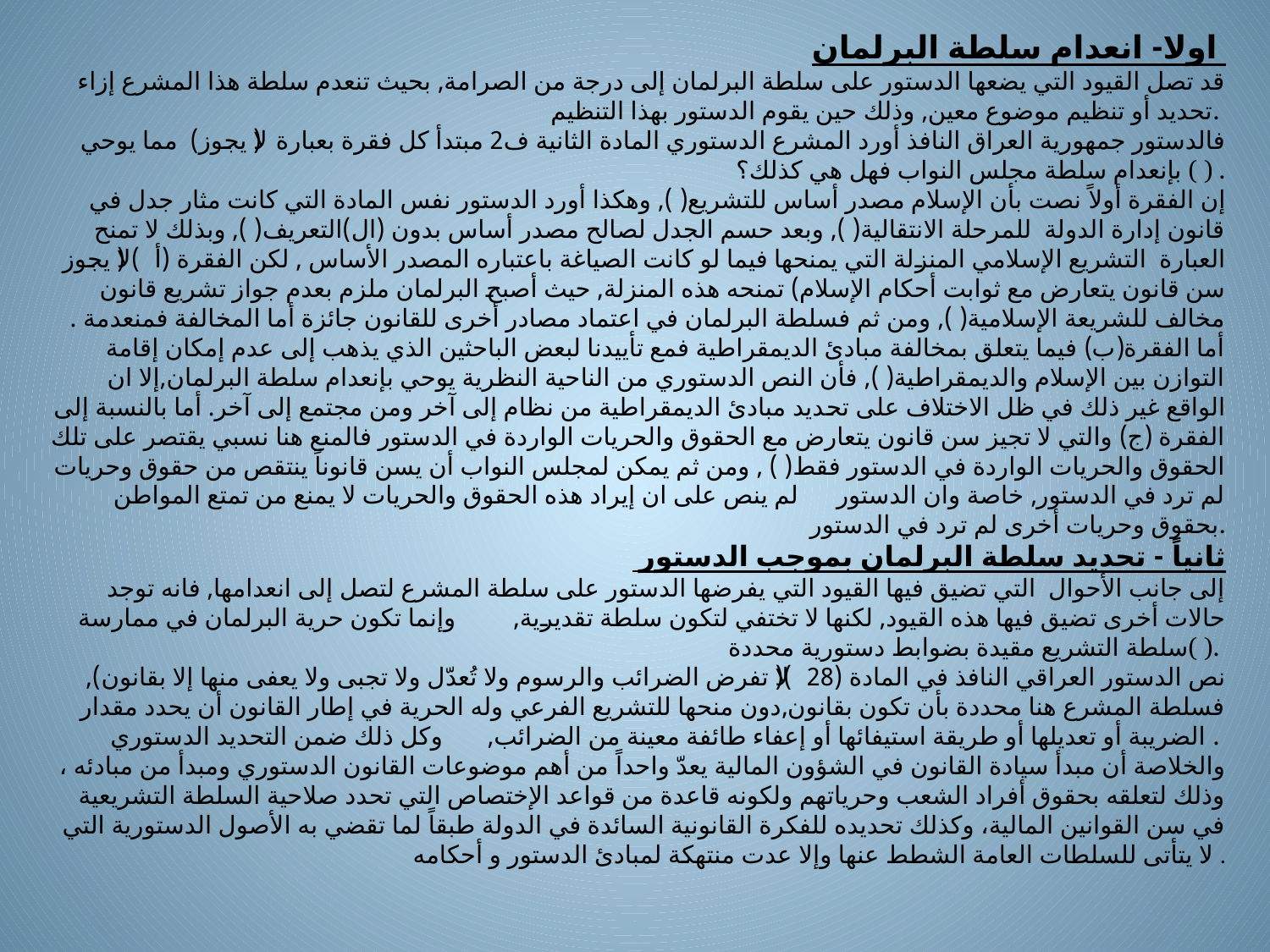

اولا- انعدام سلطة البرلمان
 قد تصل القيود التي يضعها الدستور على سلطة البرلمان إلى درجة من الصرامة, بحيث تنعدم سلطة هذا المشرع إزاء تحديد أو تنظيم موضوع معين, وذلك حين يقوم الدستور بهذا التنظيم.
فالدستور جمهورية العراق النافذ أورد المشرع الدستوري المادة الثانية ف2 مبتدأ كل فقرة بعبارة(لا يجوز)  مما يوحي بإنعدام سلطة مجلس النواب فهل هي كذلك؟ ( ) .
 إن الفقرة أولاً نصت بأن الإسلام مصدر أساس للتشريع( ), وهكذا أورد الدستور نفس المادة التي كانت مثار جدل في قانون إدارة الدولة  للمرحلة الانتقالية( ), وبعد حسم الجدل لصالح مصدر أساس بدون (ال)التعريف( ), وبذلك لا تمنح العبارة  التشريع الإسلامي المنزلة التي يمنحها فيما لو كانت الصياغة باعتباره المصدر الأساس , لكن الفقرة (أ) (لا يجوز سن قانون يتعارض مع ثوابت أحكام الإسلام) تمنحه هذه المنزلة, حيث أصبح البرلمان ملزم بعدم جواز تشريع قانون مخالف للشريعة الإسلامية( ), ومن ثم فسلطة البرلمان في اعتماد مصادر أخرى للقانون جائزة أما المخالفة فمنعدمة . أما الفقرة(ب) فيما يتعلق بمخالفة مبادئ الديمقراطية فمع تأييدنا لبعض الباحثين الذي يذهب إلى عدم إمكان إقامة التوازن بين الإسلام والديمقراطية( ), فأن النص الدستوري من الناحية النظرية يوحي بإنعدام سلطة البرلمان,إلا ان الواقع غير ذلك في ظل الاختلاف على تحديد مبادئ الديمقراطية من نظام إلى آخر ومن مجتمع إلى آخر. أما بالنسبة إلى الفقرة (ج) والتي لا تجيز سن قانون يتعارض مع الحقوق والحريات الواردة في الدستور فالمنع هنا نسبي يقتصر على تلك الحقوق والحريات الواردة في الدستور فقط( ) , ومن ثم يمكن لمجلس النواب أن يسن قانوناً ينتقص من حقوق وحريات لم ترد في الدستور, خاصة وان الدستور      لم ينص على ان إيراد هذه الحقوق والحريات لا يمنع من تمتع المواطن بحقوق وحريات أخرى لم ترد في الدستور.
 ثانياً - تحديد سلطة البرلمان بموجب الدستور
 إلى جانب الأحوال  التي تضيق فيها القيود التي يفرضها الدستور على سلطة المشرع لتصل إلى انعدامها, فانه توجد حالات أخرى تضيق فيها هذه القيود, لكنها لا تختفي لتكون سلطة تقديرية,         وإنما تكون حرية البرلمان في ممارسة سلطة التشريع مقيدة بضوابط دستورية محددة( ).
نص الدستور العراقي النافذ في المادة (28)(لا تفرض الضرائب والرسوم ولا تُعدّل ولا تجبى ولا يعفى منها إلا بقانون), فسلطة المشرع هنا محددة بأن تكون بقانون,دون منحها للتشريع الفرعي وله الحرية في إطار القانون أن يحدد مقدار الضريبة أو تعديلها أو طريقة استيفائها أو إعفاء طائفة معينة من الضرائب,       وكل ذلك ضمن التحديد الدستوري .
والخلاصة أن مبدأ سيادة القانون في الشؤون المالية يعدّ واحداً من أهم موضوعات القانون الدستوري ومبدأ من مبادئه ، وذلك لتعلقه بحقوق أفراد الشعب وحرياتهم ولكونه قاعدة من قواعد الإختصاص التي تحدد صلاحية السلطة التشريعية في سن القوانين المالية، وكذلك تحديده للفكرة القانونية السائدة في الدولة طبقاً لما تقضي به الأصول الدستورية التي لا يتأتى للسلطات العامة الشطط عنها وإلا عدت منتهكة لمبادئ الدستور و أحكامه .